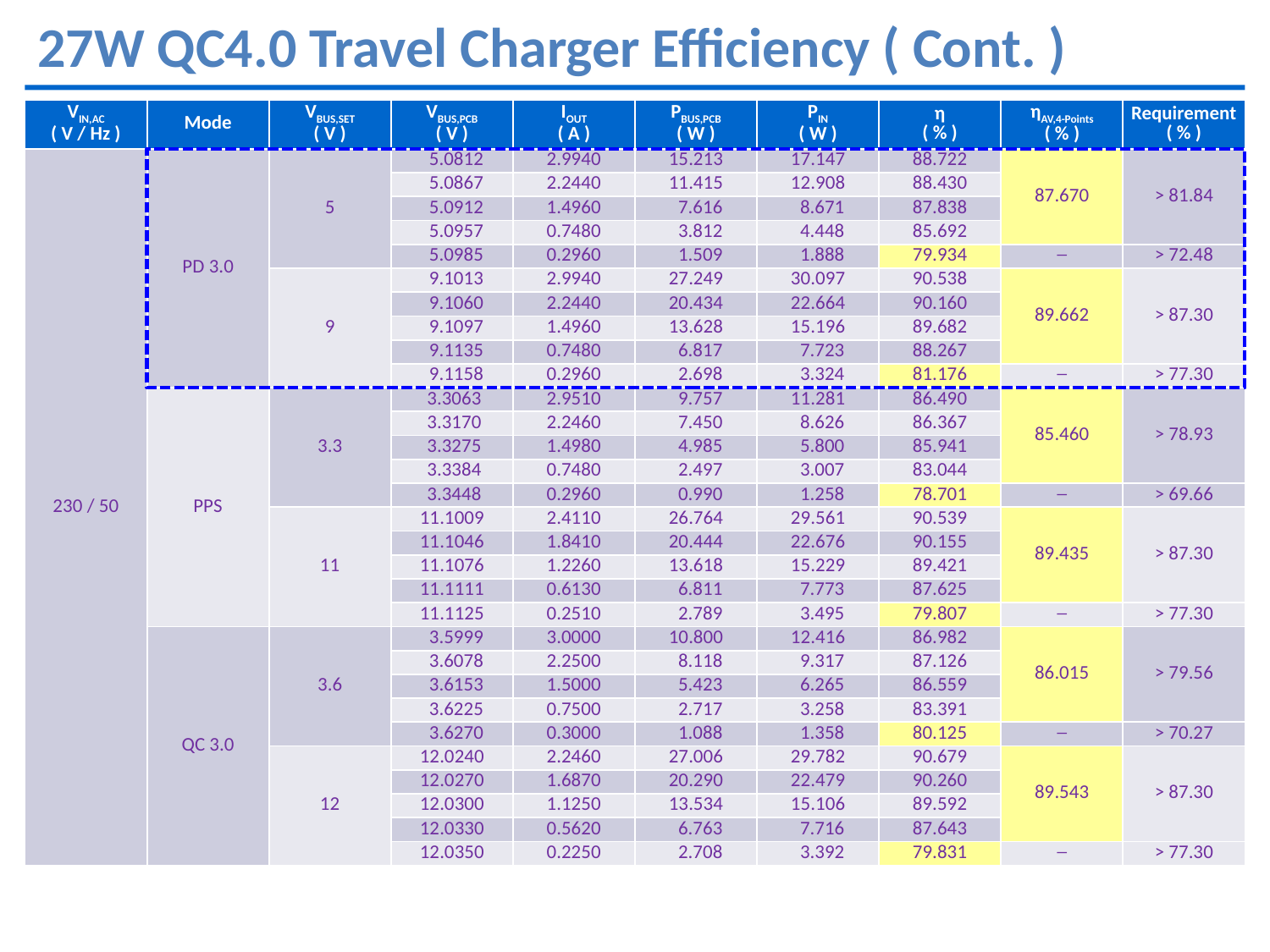

27W QC4.0 Travel Charger Efficiency ( Cont. )

| VIN,AC ( V / Hz ) | Mode | VBUS,SET ( V ) | VBUS,PCB ( V ) | IOUT ( A ) | PBUS,PCB ( W ) | PIN ( W ) | η ( % ) | ηAV,4-Points ( % ) | Requirement ( % ) |
| --- | --- | --- | --- | --- | --- | --- | --- | --- | --- |
| 230 / 50 | PD 3.0 | 5 | 5.0812 | 2.9940 | 15.213 | 17.147 | 88.722 | 87.670 | > 81.84 |
|  |  |  | 5.0867 | 2.2440 | 11.415 | 12.908 | 88.430 |  |  |
|  |  |  | 5.0912 | 1.4960 | 7.616 | 8.671 | 87.838 |  |  |
|  |  |  | 5.0957 | 0.7480 | 3.812 | 4.448 | 85.692 |  |  |
|  |  |  | 5.0985 | 0.2960 | 1.509 | 1.888 | 79.934 | ─ | > 72.48 |
|  |  | 9 | 9.1013 | 2.9940 | 27.249 | 30.097 | 90.538 | 89.662 | > 87.30 |
|  |  |  | 9.1060 | 2.2440 | 20.434 | 22.664 | 90.160 |  |  |
|  |  |  | 9.1097 | 1.4960 | 13.628 | 15.196 | 89.682 |  |  |
|  |  |  | 9.1135 | 0.7480 | 6.817 | 7.723 | 88.267 |  |  |
|  |  |  | 9.1158 | 0.2960 | 2.698 | 3.324 | 81.176 | ─ | > 77.30 |
|  | PPS | 3.3 | 3.3063 | 2.9510 | 9.757 | 11.281 | 86.490 | 85.460 | > 78.93 |
|  |  |  | 3.3170 | 2.2460 | 7.450 | 8.626 | 86.367 |  |  |
|  |  |  | 3.3275 | 1.4980 | 4.985 | 5.800 | 85.941 |  |  |
|  |  |  | 3.3384 | 0.7480 | 2.497 | 3.007 | 83.044 |  |  |
|  |  |  | 3.3448 | 0.2960 | 0.990 | 1.258 | 78.701 | ─ | > 69.66 |
|  |  | 11 | 11.1009 | 2.4110 | 26.764 | 29.561 | 90.539 | 89.435 | > 87.30 |
|  |  |  | 11.1046 | 1.8410 | 20.444 | 22.676 | 90.155 |  |  |
|  |  |  | 11.1076 | 1.2260 | 13.618 | 15.229 | 89.421 |  |  |
|  |  |  | 11.1111 | 0.6130 | 6.811 | 7.773 | 87.625 |  |  |
|  |  |  | 11.1125 | 0.2510 | 2.789 | 3.495 | 79.807 | ─ | > 77.30 |
|  | QC 3.0 | 3.6 | 3.5999 | 3.0000 | 10.800 | 12.416 | 86.982 | 86.015 | > 79.56 |
|  |  |  | 3.6078 | 2.2500 | 8.118 | 9.317 | 87.126 |  |  |
|  |  |  | 3.6153 | 1.5000 | 5.423 | 6.265 | 86.559 |  |  |
|  |  |  | 3.6225 | 0.7500 | 2.717 | 3.258 | 83.391 |  |  |
|  |  |  | 3.6270 | 0.3000 | 1.088 | 1.358 | 80.125 | ─ | > 70.27 |
|  |  | 12 | 12.0240 | 2.2460 | 27.006 | 29.782 | 90.679 | 89.543 | > 87.30 |
|  |  |  | 12.0270 | 1.6870 | 20.290 | 22.479 | 90.260 |  |  |
|  |  |  | 12.0300 | 1.1250 | 13.534 | 15.106 | 89.592 |  |  |
|  |  |  | 12.0330 | 0.5620 | 6.763 | 7.716 | 87.643 |  |  |
|  |  |  | 12.0350 | 0.2250 | 2.708 | 3.392 | 79.831 | ─ | > 77.30 |